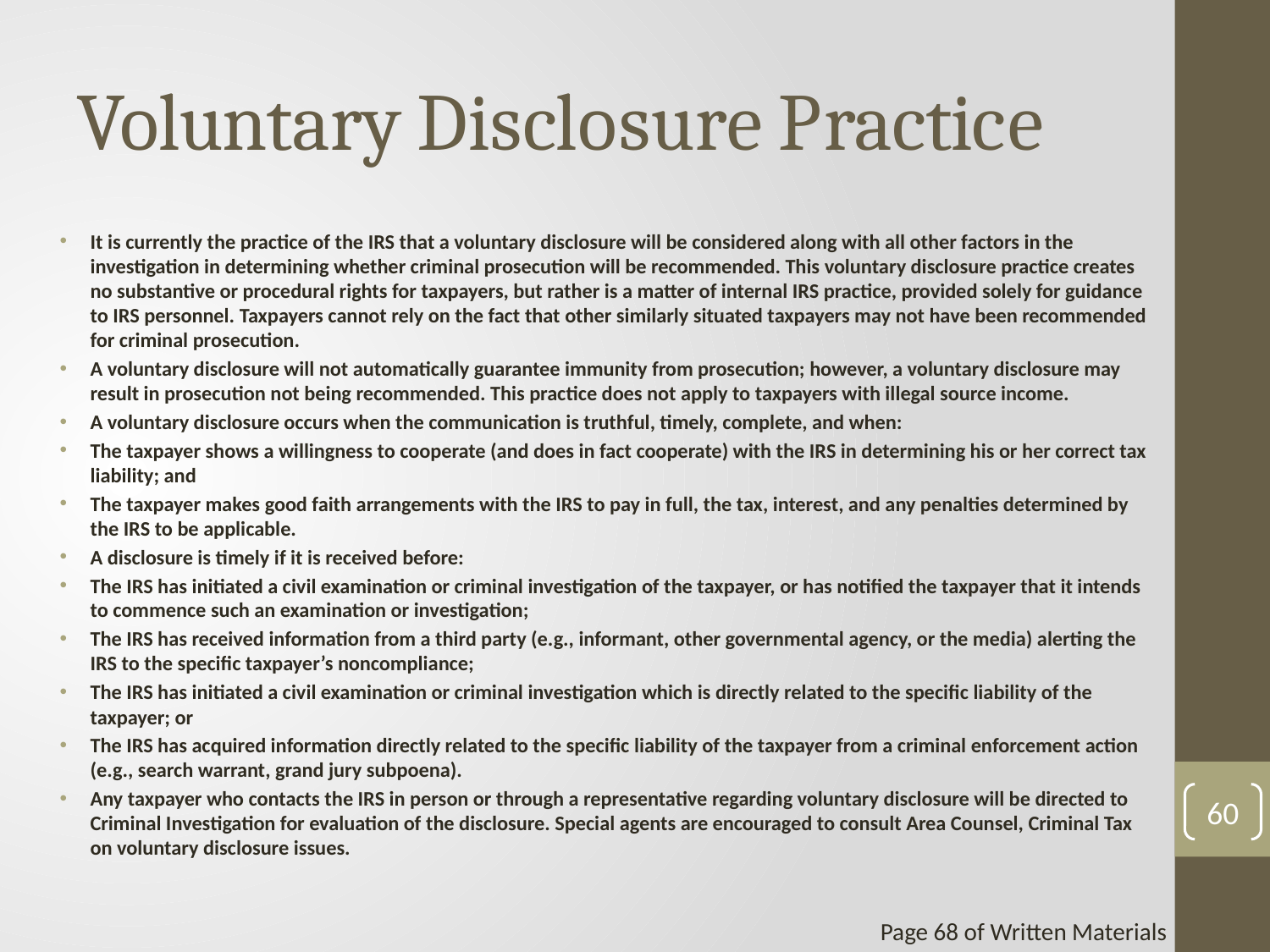

# Voluntary Disclosure Practice
It is currently the practice of the IRS that a voluntary disclosure will be considered along with all other factors in the investigation in determining whether criminal prosecution will be recommended. This voluntary disclosure practice creates no substantive or procedural rights for taxpayers, but rather is a matter of internal IRS practice, provided solely for guidance to IRS personnel. Taxpayers cannot rely on the fact that other similarly situated taxpayers may not have been recommended for criminal prosecution.
A voluntary disclosure will not automatically guarantee immunity from prosecution; however, a voluntary disclosure may result in prosecution not being recommended. This practice does not apply to taxpayers with illegal source income.
A voluntary disclosure occurs when the communication is truthful, timely, complete, and when:
The taxpayer shows a willingness to cooperate (and does in fact cooperate) with the IRS in determining his or her correct tax liability; and
The taxpayer makes good faith arrangements with the IRS to pay in full, the tax, interest, and any penalties determined by the IRS to be applicable.
A disclosure is timely if it is received before:
The IRS has initiated a civil examination or criminal investigation of the taxpayer, or has notified the taxpayer that it intends to commence such an examination or investigation;
The IRS has received information from a third party (e.g., informant, other governmental agency, or the media) alerting the IRS to the specific taxpayer’s noncompliance;
The IRS has initiated a civil examination or criminal investigation which is directly related to the specific liability of the taxpayer; or
The IRS has acquired information directly related to the specific liability of the taxpayer from a criminal enforcement action (e.g., search warrant, grand jury subpoena).
Any taxpayer who contacts the IRS in person or through a representative regarding voluntary disclosure will be directed to Criminal Investigation for evaluation of the disclosure. Special agents are encouraged to consult Area Counsel, Criminal Tax on voluntary disclosure issues.
60
Page 68 of Written Materials